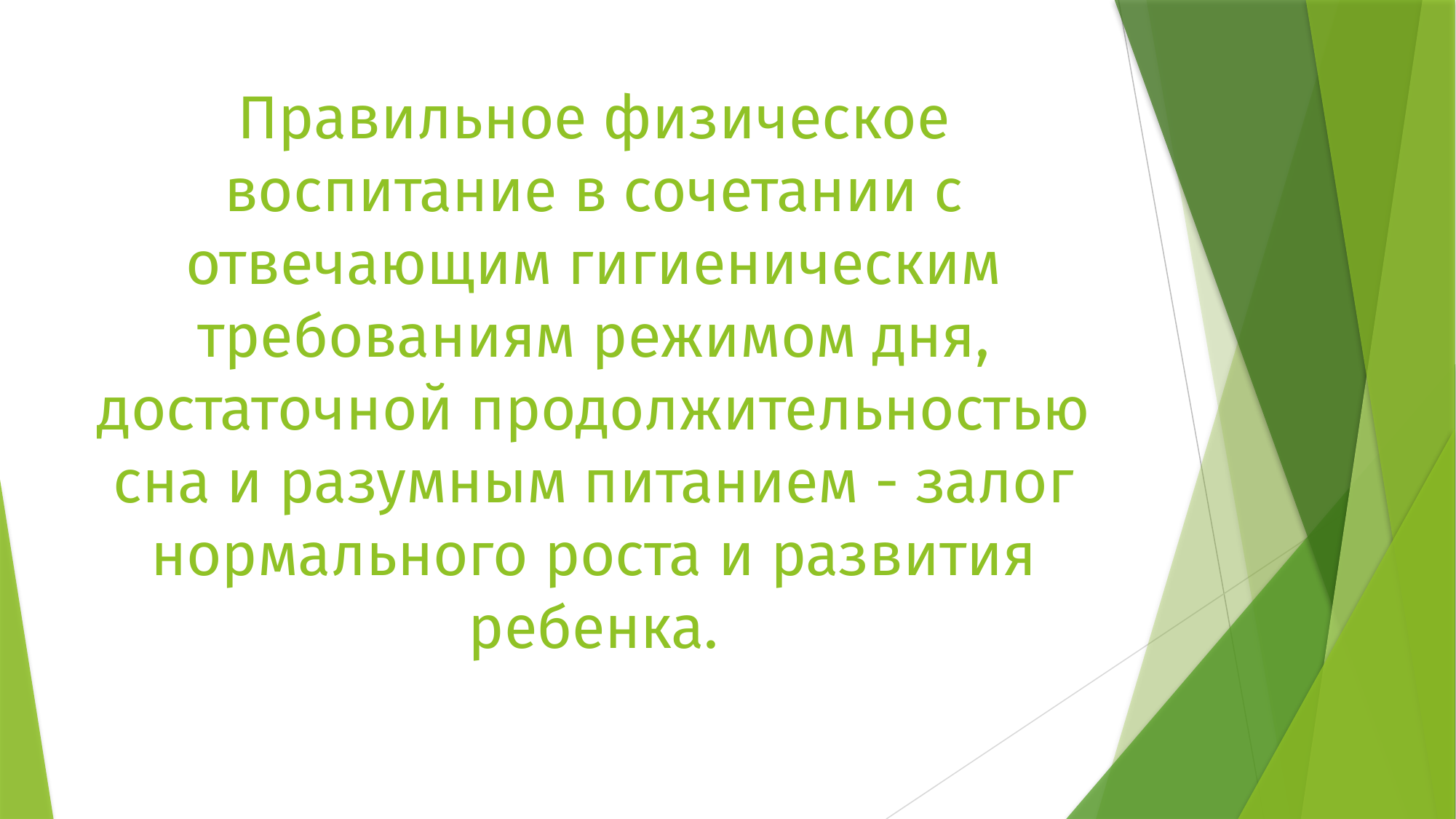

# Правильное физическое воспитание в сочетании с отвечающим гигиеническим требованиям режимом дня, достаточной продолжительностью сна и разумным питанием - залог нормального роста и развития ребенка.